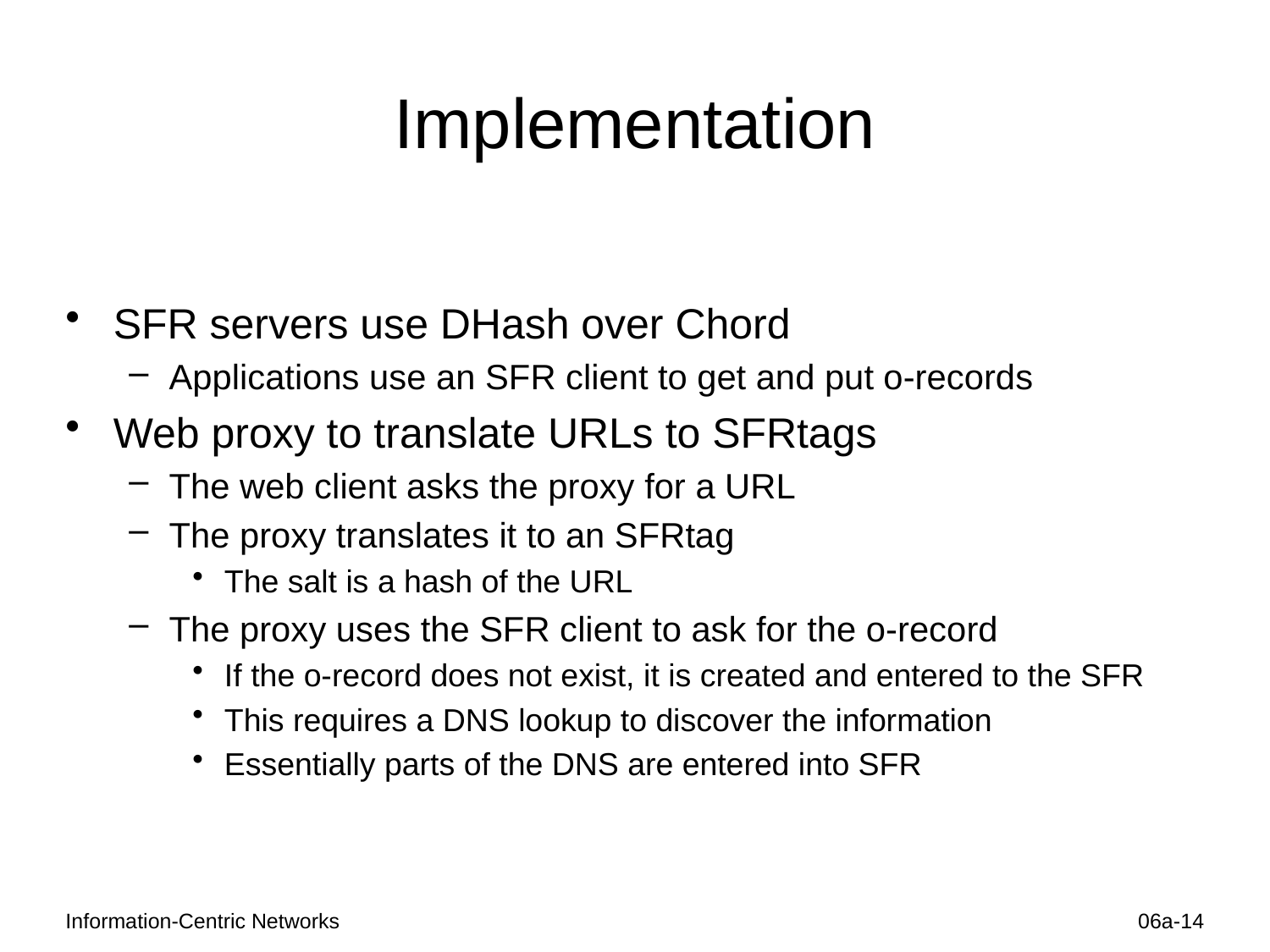

# Implementation
SFR servers use DHash over Chord
Applications use an SFR client to get and put o-records
Web proxy to translate URLs to SFRtags
The web client asks the proxy for a URL
The proxy translates it to an SFRtag
The salt is a hash of the URL
The proxy uses the SFR client to ask for the o-record
If the o-record does not exist, it is created and entered to the SFR
This requires a DNS lookup to discover the information
Essentially parts of the DNS are entered into SFR
Information-Centric Networks
06a-14